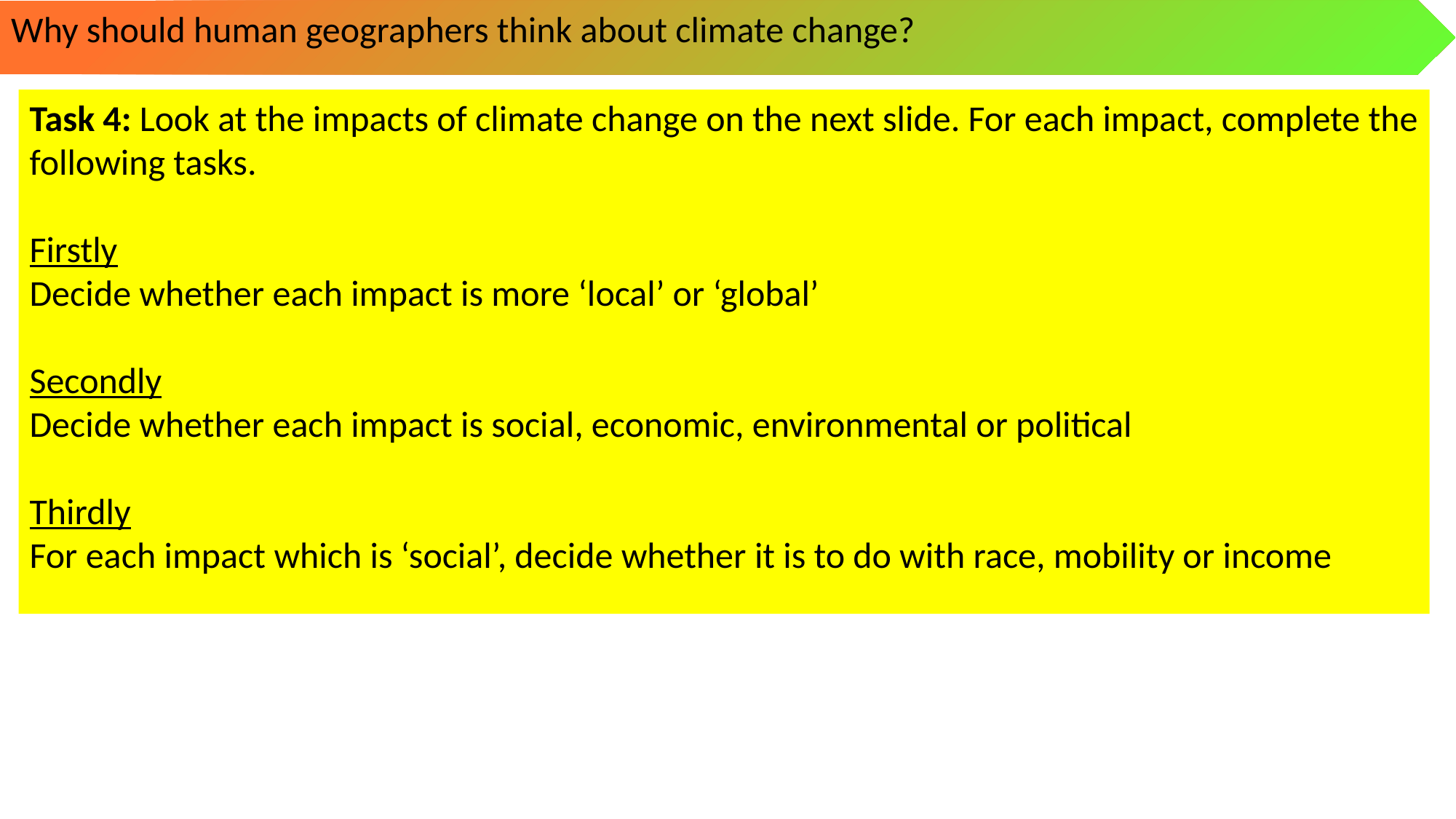

Why should human geographers think about climate change?

Task 4: Look at the impacts of climate change on the next slide. For each impact, complete the following tasks.

Firstly
Decide whether each impact is more ‘local’ or ‘global’

Secondly
Decide whether each impact is social, economic, environmental or political

Thirdly
For each impact which is ‘social’, decide whether it is to do with race, mobility or income

# For the next slide…